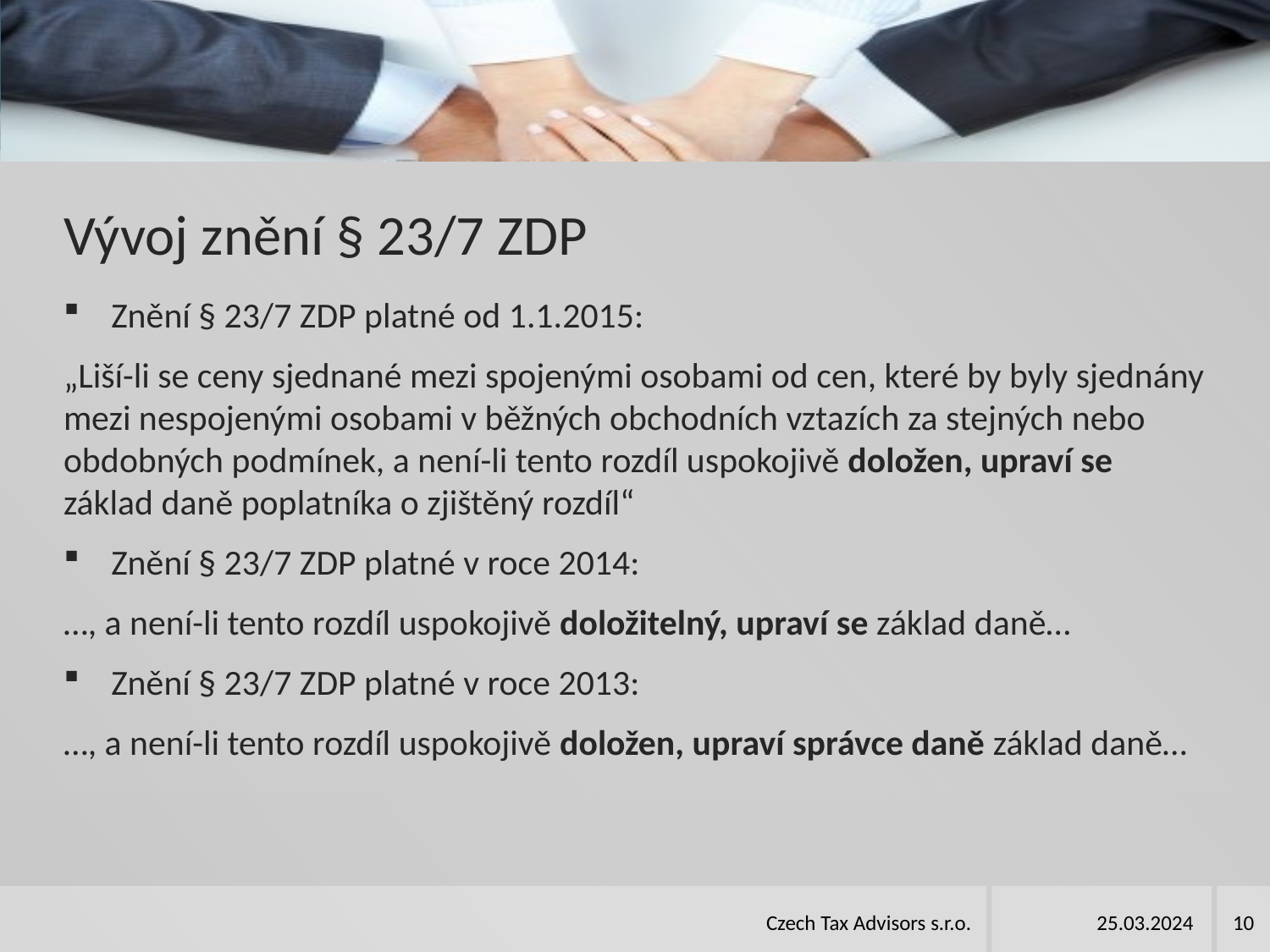

# Vývoj znění § 23/7 ZDP
Znění § 23/7 ZDP platné od 1.1.2015:
„Liší-li se ceny sjednané mezi spojenými osobami od cen, které by byly sjednány mezi nespojenými osobami v běžných obchodních vztazích za stejných nebo obdobných podmínek, a není-li tento rozdíl uspokojivě doložen, upraví se základ daně poplatníka o zjištěný rozdíl“
Znění § 23/7 ZDP platné v roce 2014:
…, a není-li tento rozdíl uspokojivě doložitelný, upraví se základ daně…
Znění § 23/7 ZDP platné v roce 2013:
…, a není-li tento rozdíl uspokojivě doložen, upraví správce daně základ daně…

Czech Tax Advisors s.r.o.
25.03.2024
10